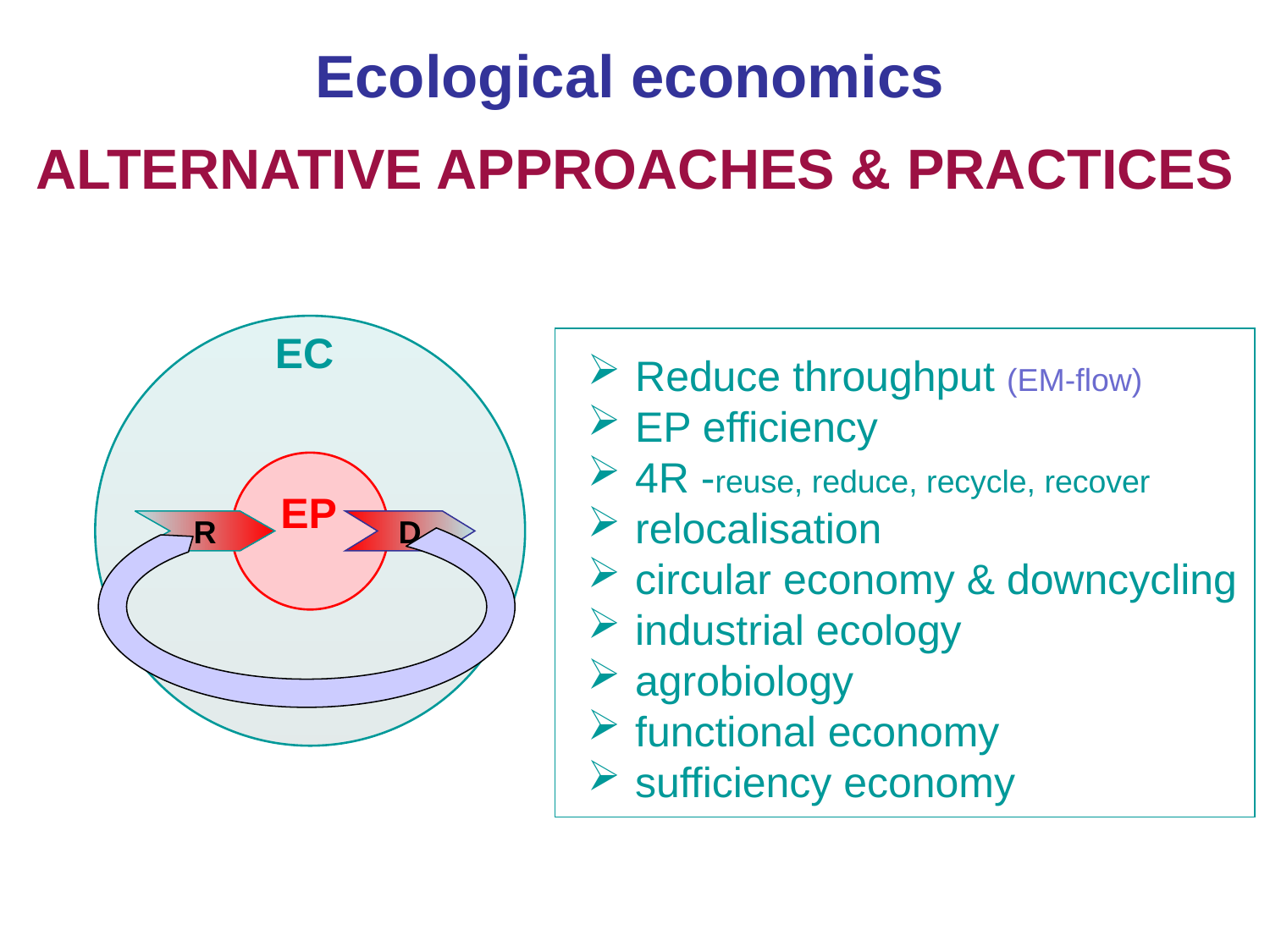

Ecological economics
Alternative approaches & practices

EC

Reduce throughput (EM-flow)
EP efficiency
4R -reuse, reduce, recycle, recover
relocalisation
circular economy & downcycling
industrial ecology
agrobiology
functional economy
sufficiency economy

EP

R
D